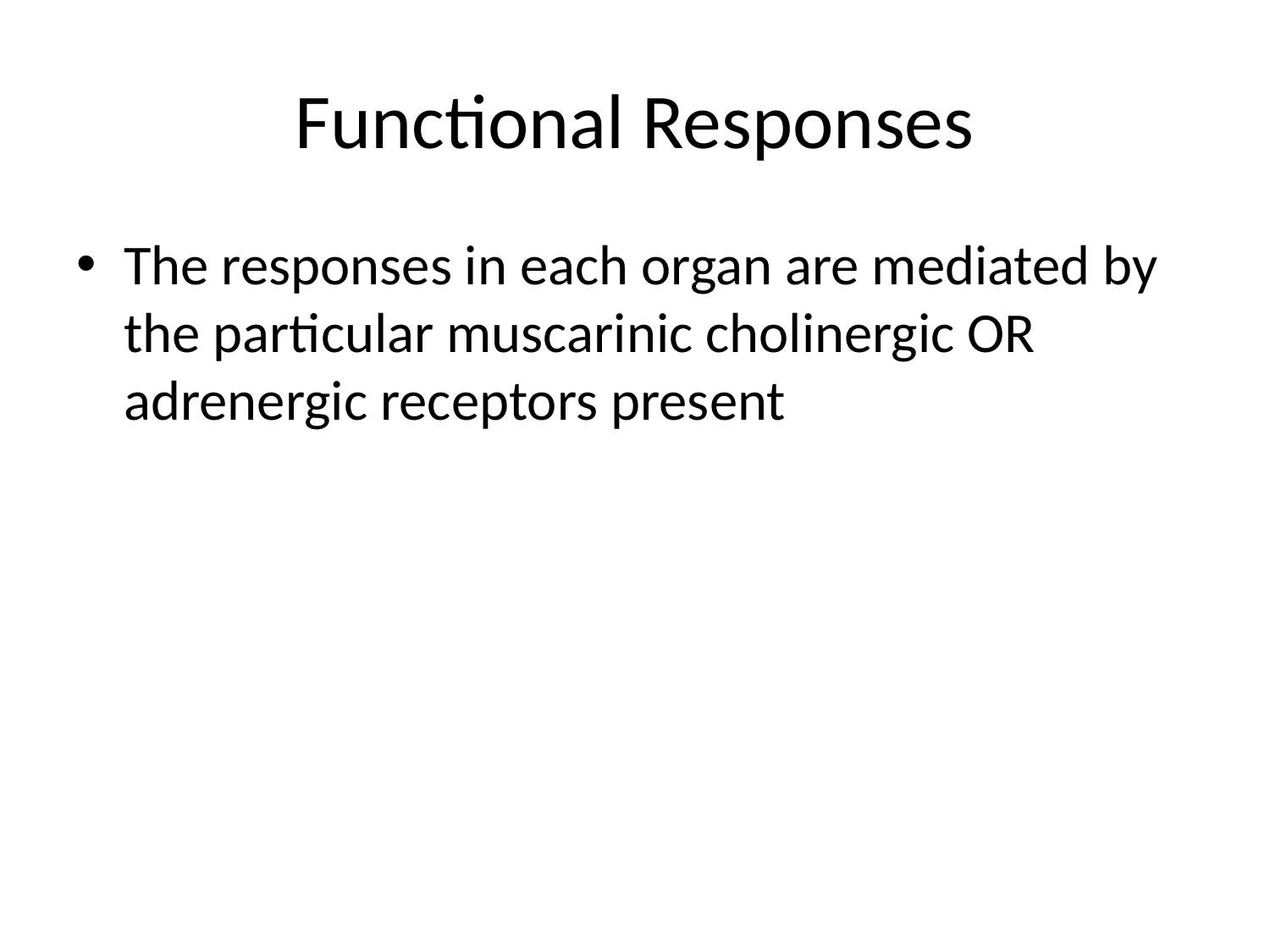

# Functional Responses
The responses in each organ are mediated by the particular muscarinic cholinergic OR adrenergic receptors present